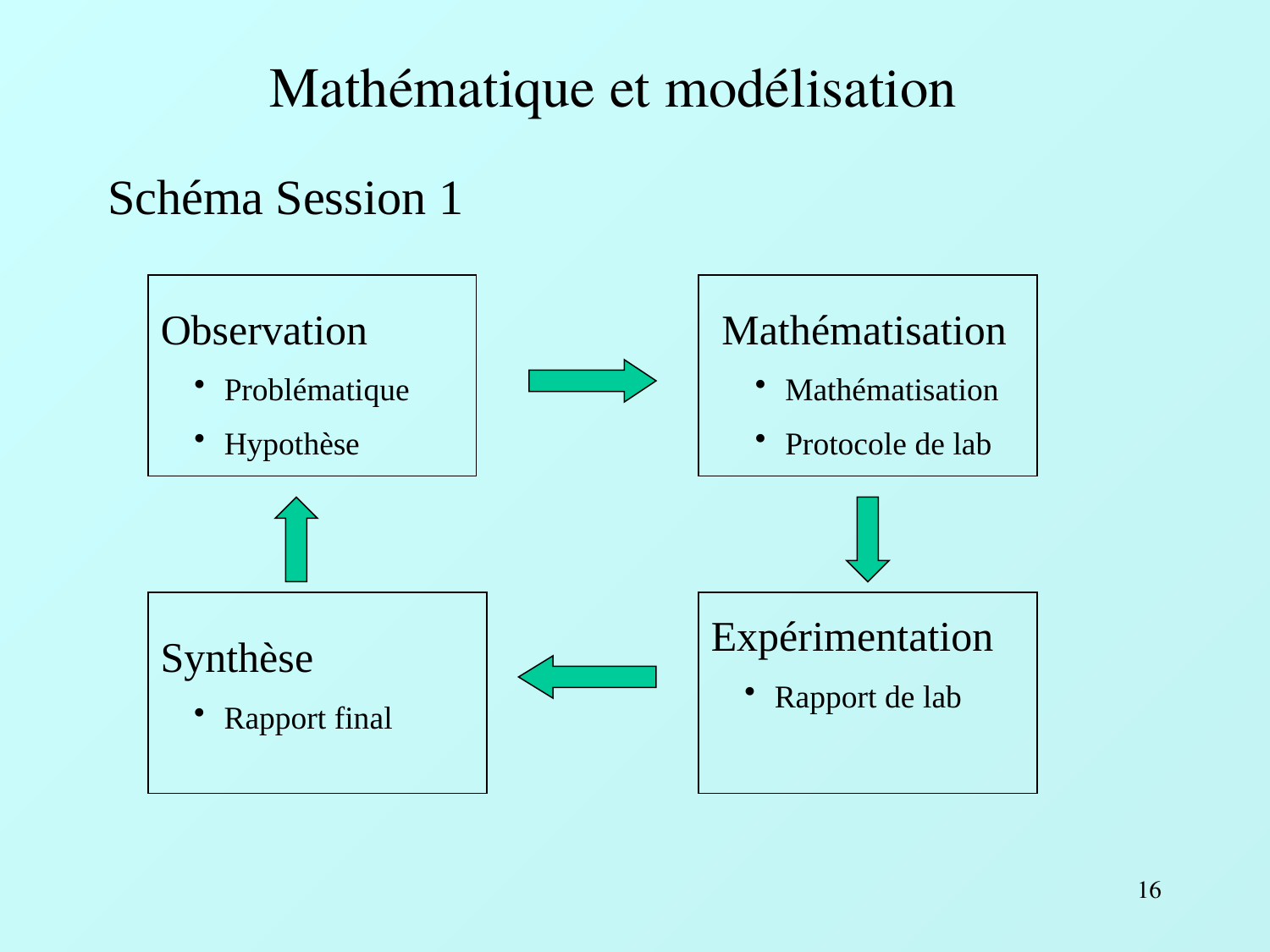

Mathématique et modélisation
Schéma Session 1

Observation
Problématique
Hypothèse
Mathématisation
Mathématisation
Protocole de lab

Expérimentation
Rapport de lab
Synthèse
Rapport final

16